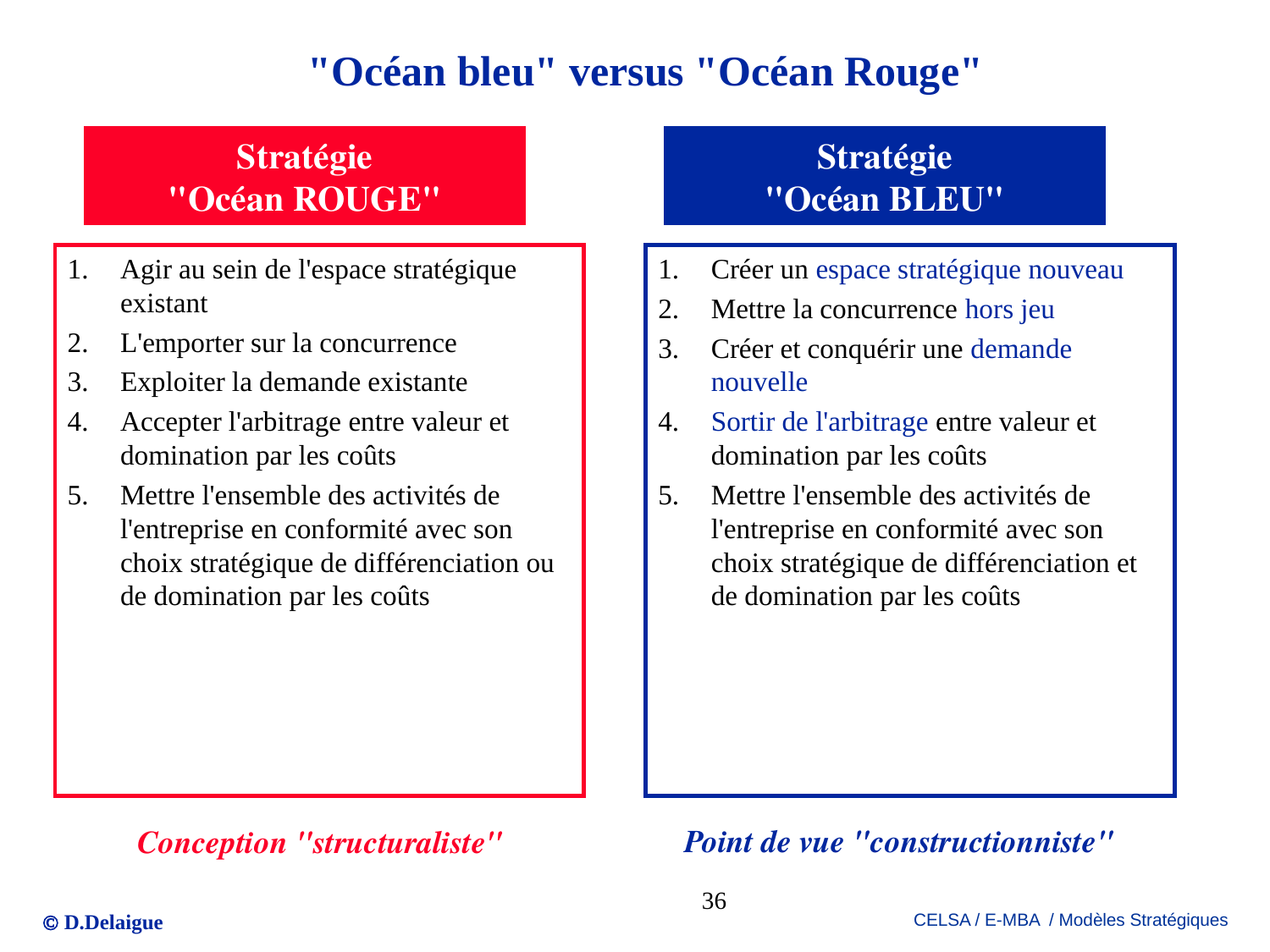

# "Océan bleu" versus "Océan Rouge"
Stratégie
"Océan ROUGE"
Stratégie
"Océan BLEU"
Agir au sein de l'espace stratégique existant
L'emporter sur la concurrence
Exploiter la demande existante
Accepter l'arbitrage entre valeur et domination par les coûts
Mettre l'ensemble des activités de l'entreprise en conformité avec son choix stratégique de différenciation ou de domination par les coûts
Créer un espace stratégique nouveau
Mettre la concurrence hors jeu
Créer et conquérir une demande nouvelle
Sortir de l'arbitrage entre valeur et domination par les coûts
Mettre l'ensemble des activités de l'entreprise en conformité avec son choix stratégique de différenciation et de domination par les coûts
Point de vue "constructionniste"
Conception "structuraliste"
36